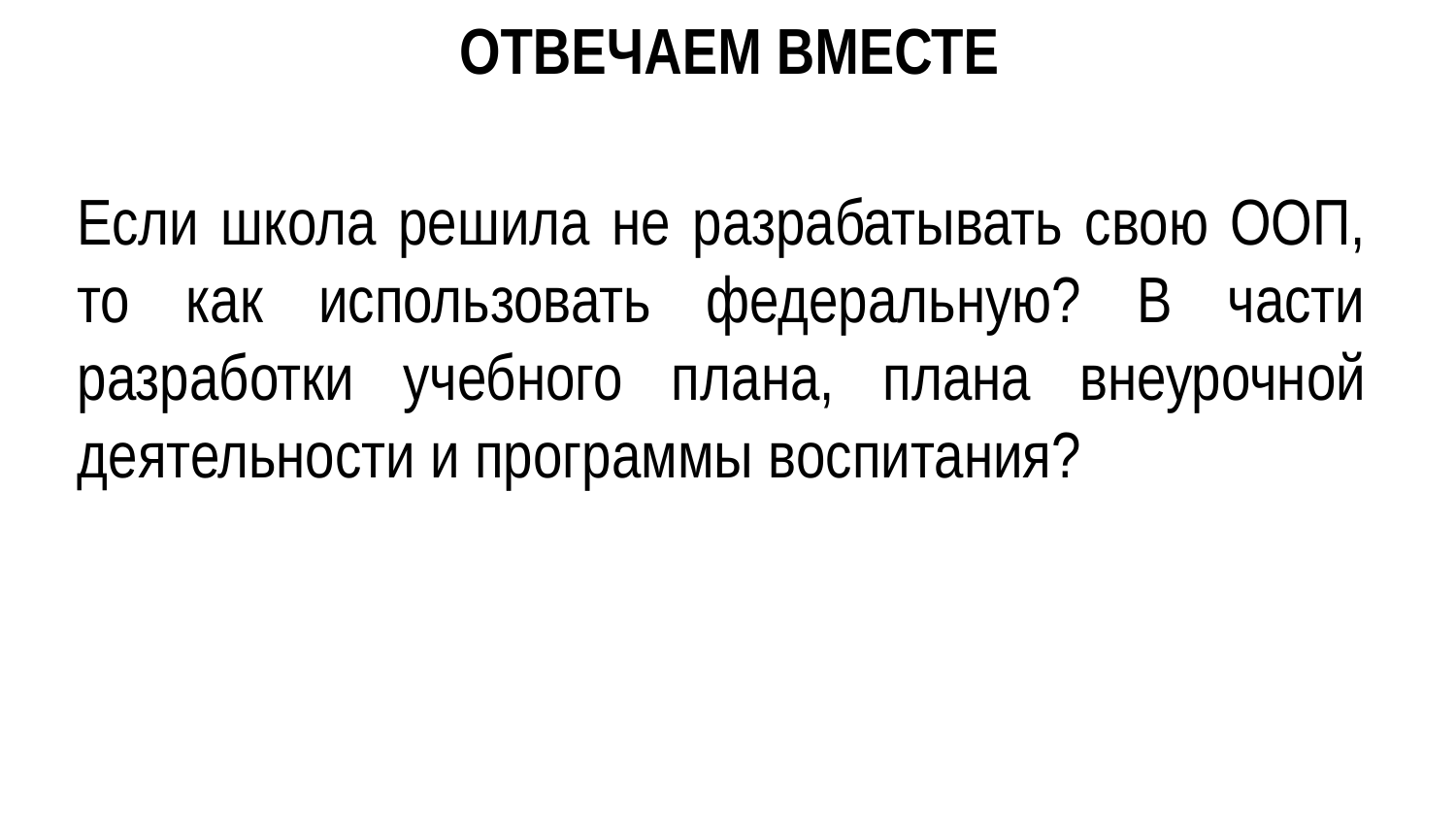

ОТВЕЧАЕМ ВМЕСТЕ
Если школа решила не разрабатывать свою ООП, то как использовать федеральную? В части разработки учебного плана, плана внеурочной деятельности и программы воспитания?